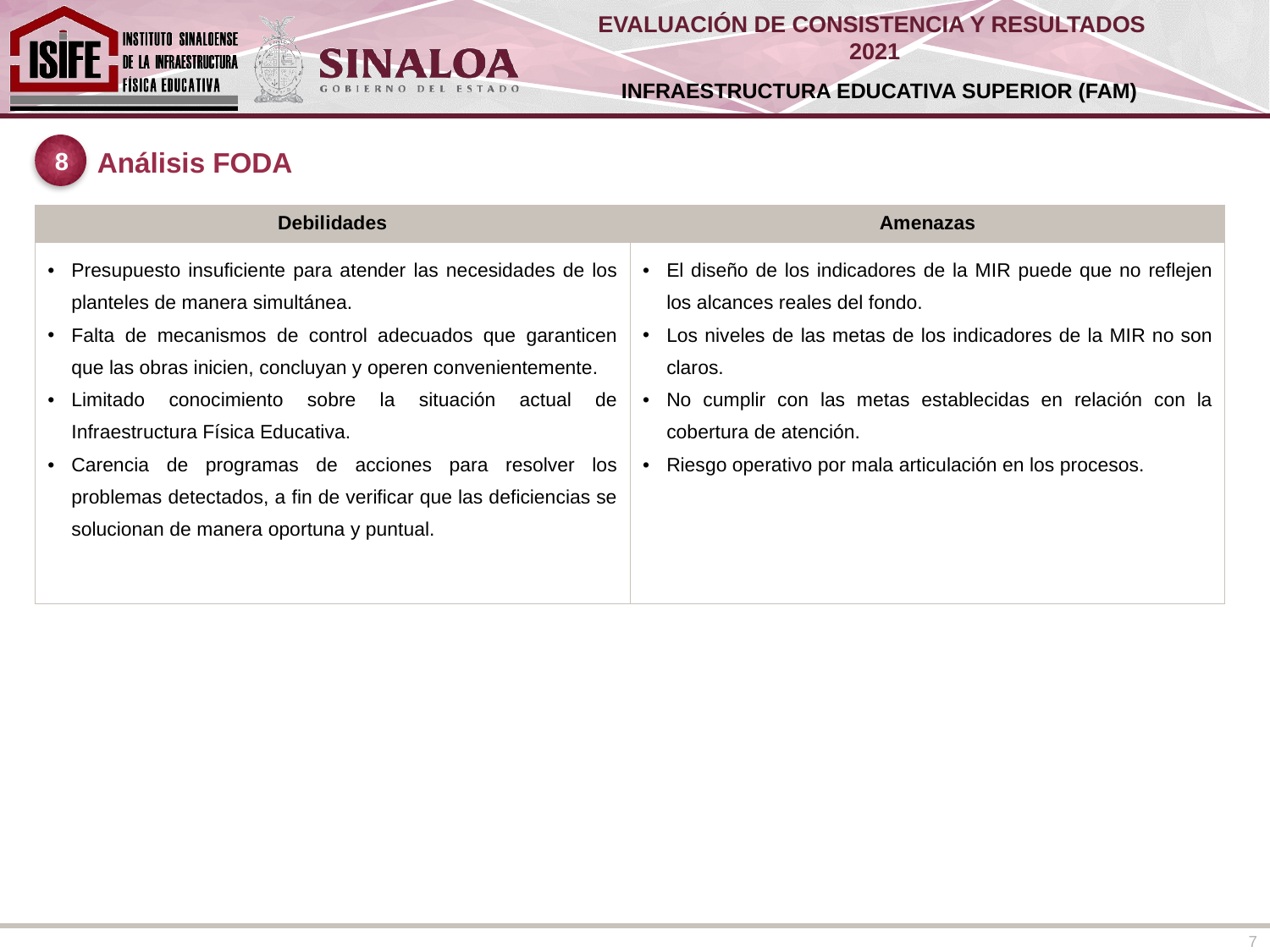

8
Análisis FODA
| Debilidades | Amenazas |
| --- | --- |
| Presupuesto insuficiente para atender las necesidades de los planteles de manera simultánea. Falta de mecanismos de control adecuados que garanticen que las obras inicien, concluyan y operen convenientemente. Limitado conocimiento sobre la situación actual de Infraestructura Física Educativa. Carencia de programas de acciones para resolver los problemas detectados, a fin de verificar que las deficiencias se solucionan de manera oportuna y puntual. | El diseño de los indicadores de la MIR puede que no reflejen los alcances reales del fondo. Los niveles de las metas de los indicadores de la MIR no son claros. No cumplir con las metas establecidas en relación con la cobertura de atención. Riesgo operativo por mala articulación en los procesos. |
7